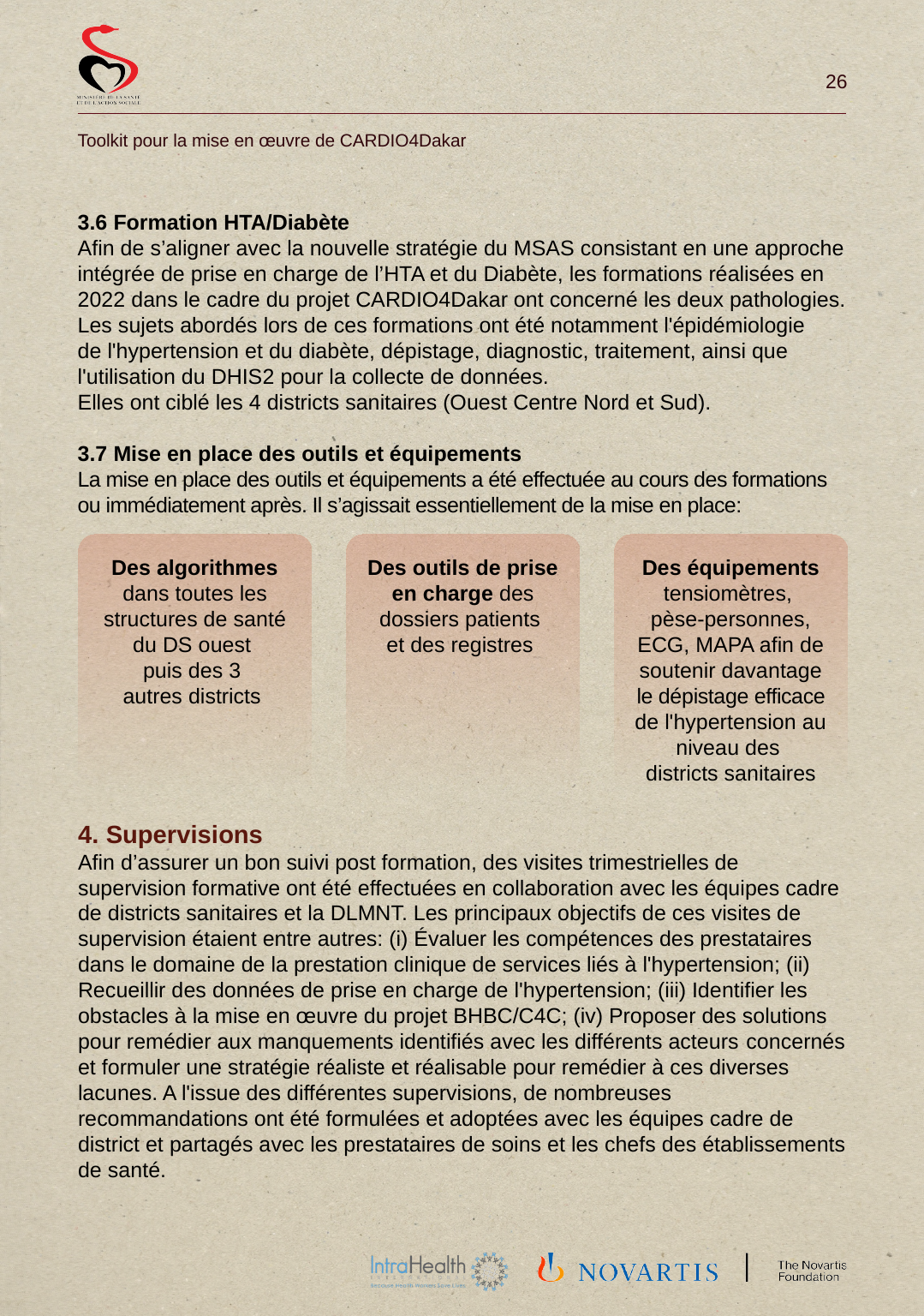

3.6 Formation HTA/Diabète
Afin de s’aligner avec la nouvelle stratégie du MSAS consistant en une approche intégrée de prise en charge de l’HTA et du Diabète, les formations réalisées en 2022 dans le cadre du projet CARDIO4Dakar ont concerné les deux pathologies. Les sujets abordés lors de ces formations ont été notamment l'épidémiologie
de l'hypertension et du diabète, dépistage, diagnostic, traitement, ainsi que l'utilisation du DHIS2 pour la collecte de données.
Elles ont ciblé les 4 districts sanitaires (Ouest Centre Nord et Sud).

3.7 Mise en place des outils et équipements
La mise en place des outils et équipements a été effectuée au cours des formations ou immédiatement après. Il s’agissait essentiellement de la mise en place:
Des algorithmes dans toutes les structures de santé du DS ouest
puis des 3
autres districts
Des outils de prise en charge des dossiers patients
et des registres
Des équipements tensiomètres,
pèse-personnes, ECG, MAPA afin de soutenir davantage le dépistage efficace de l'hypertension au niveau des
districts sanitaires
4. Supervisions
Afin d’assurer un bon suivi post formation, des visites trimestrielles de supervision formative ont été effectuées en collaboration avec les équipes cadre de districts sanitaires et la DLMNT. Les principaux objectifs de ces visites de supervision étaient entre autres: (i) Évaluer les compétences des prestataires dans le domaine de la prestation clinique de services liés à l'hypertension; (ii) Recueillir des données de prise en charge de l'hypertension; (iii) Identifier les obstacles à la mise en œuvre du projet BHBC/C4C; (iv) Proposer des solutions pour remédier aux manquements identifiés avec les différents acteurs concernés et formuler une stratégie réaliste et réalisable pour remédier à ces diverses lacunes. A l'issue des différentes supervisions, de nombreuses recommandations ont été formulées et adoptées avec les équipes cadre de district et partagés avec les prestataires de soins et les chefs des établissements de santé.